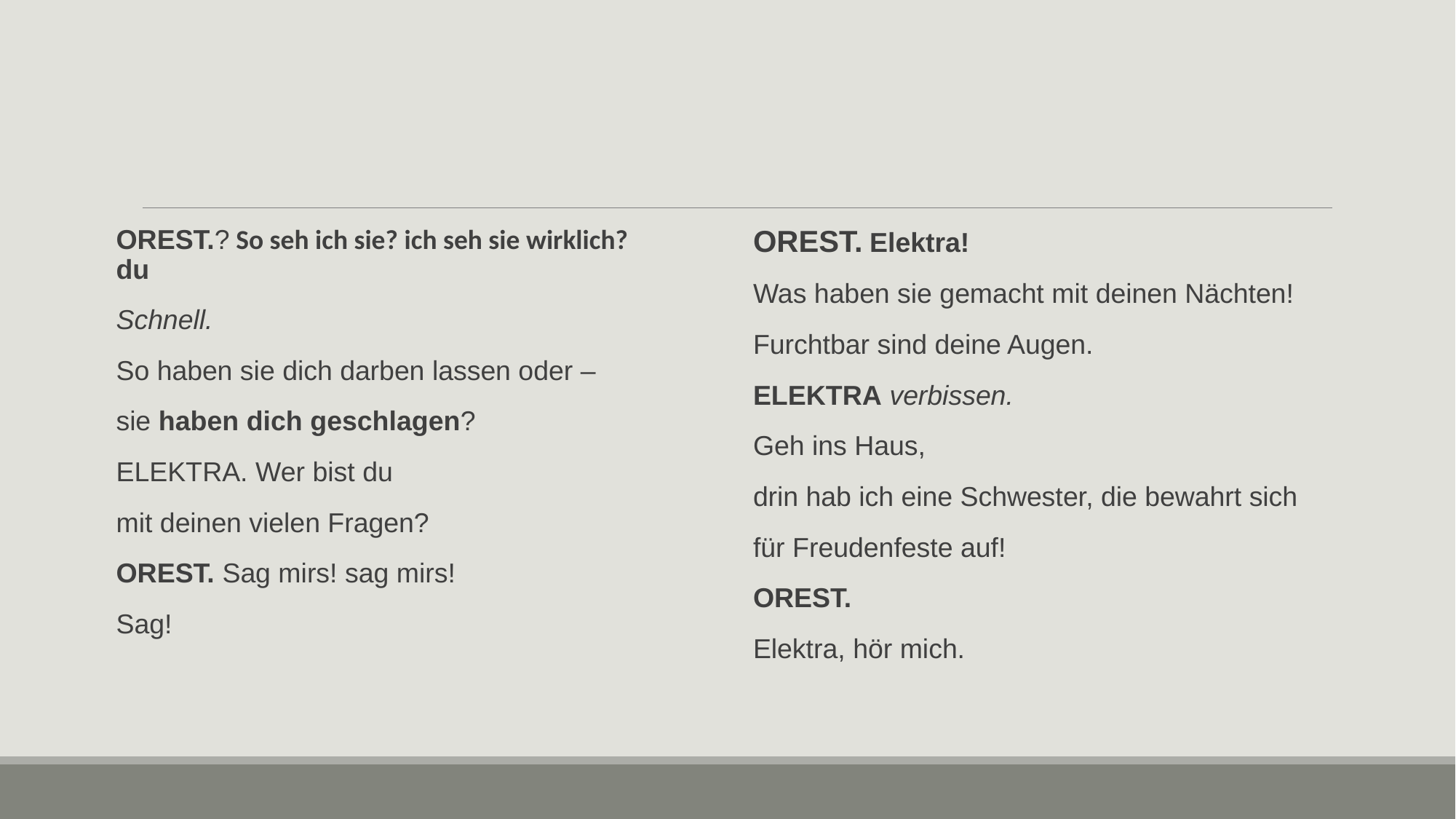

#
OREST.? So seh ich sie? ich seh sie wirklich? du
Schnell.
So haben sie dich darben lassen oder –
sie haben dich geschlagen?
ELEKTRA. Wer bist du
mit deinen vielen Fragen?
OREST. Sag mirs! sag mirs!
Sag!
OREST. Elektra!
Was haben sie gemacht mit deinen Nächten!
Furchtbar sind deine Augen.
ELEKTRA verbissen.
Geh ins Haus,
drin hab ich eine Schwester, die bewahrt sich
für Freudenfeste auf!
OREST.
Elektra, hör mich.